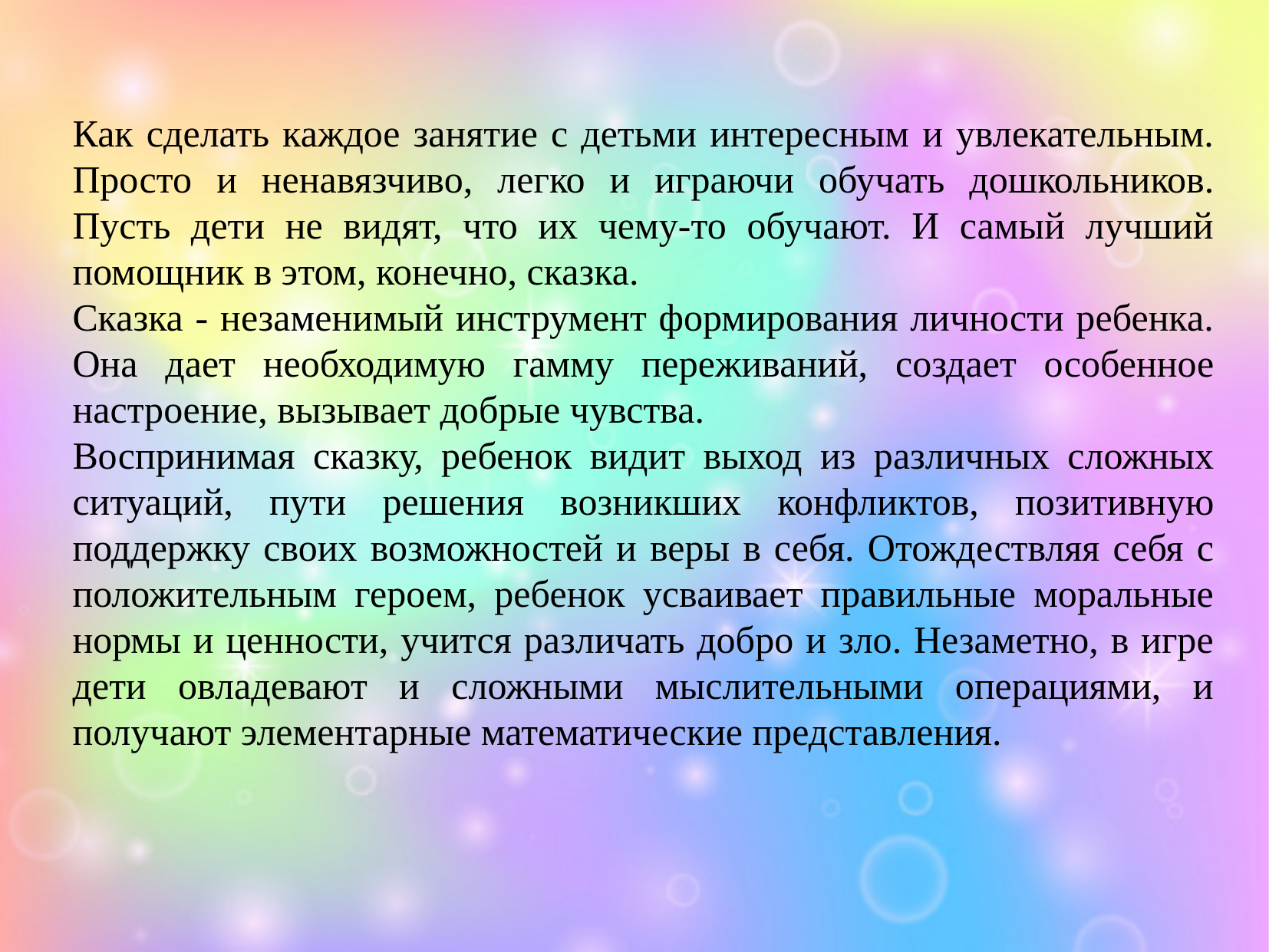

Как сделать каждое занятие с детьми интересным и увлекательным. Просто и ненавязчиво, легко и играючи обучать дошкольников. Пусть дети не видят, что их чему-то обучают. И самый лучший помощник в этом, конечно, сказка.
Сказка - незаменимый инструмент формирования личности ребенка. Она дает необходимую гамму переживаний, создает особенное настроение, вызывает добрые чувства.
Воспринимая сказку, ребенок видит выход из различных сложных ситуаций, пути решения возникших конфликтов, позитивную поддержку своих возможностей и веры в себя. Отождествляя себя с положительным героем, ребенок усваивает правильные моральные нормы и ценности, учится различать добро и зло. Незаметно, в игре дети овладевают и сложными мыслительными операциями, и получают элементарные математические представления.